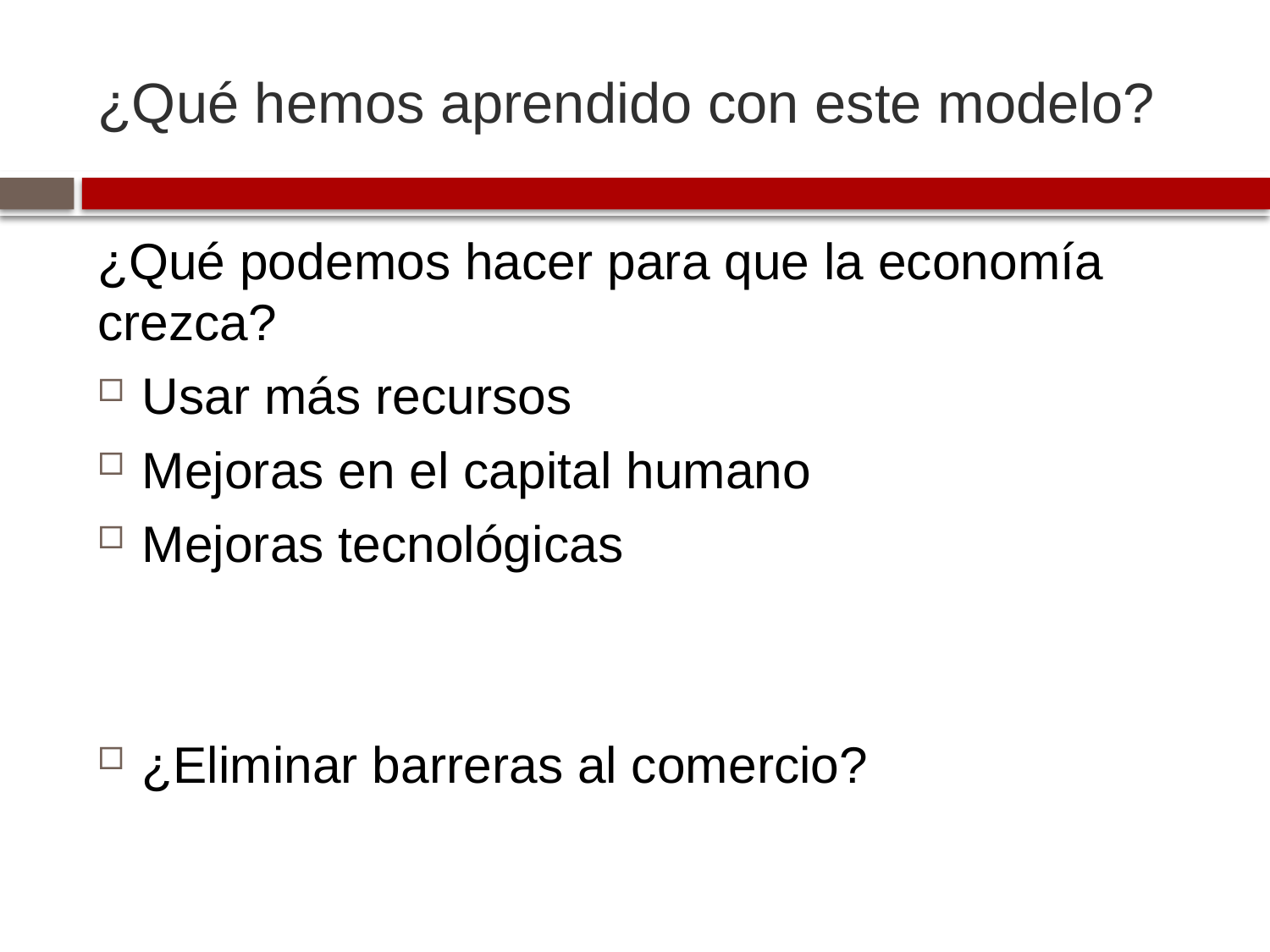

# ¿Qué hemos aprendido con este modelo?
¿Qué podemos hacer para que la economía crezca?
Usar más recursos
Mejoras en el capital humano
Mejoras tecnológicas

¿Eliminar barreras al comercio?